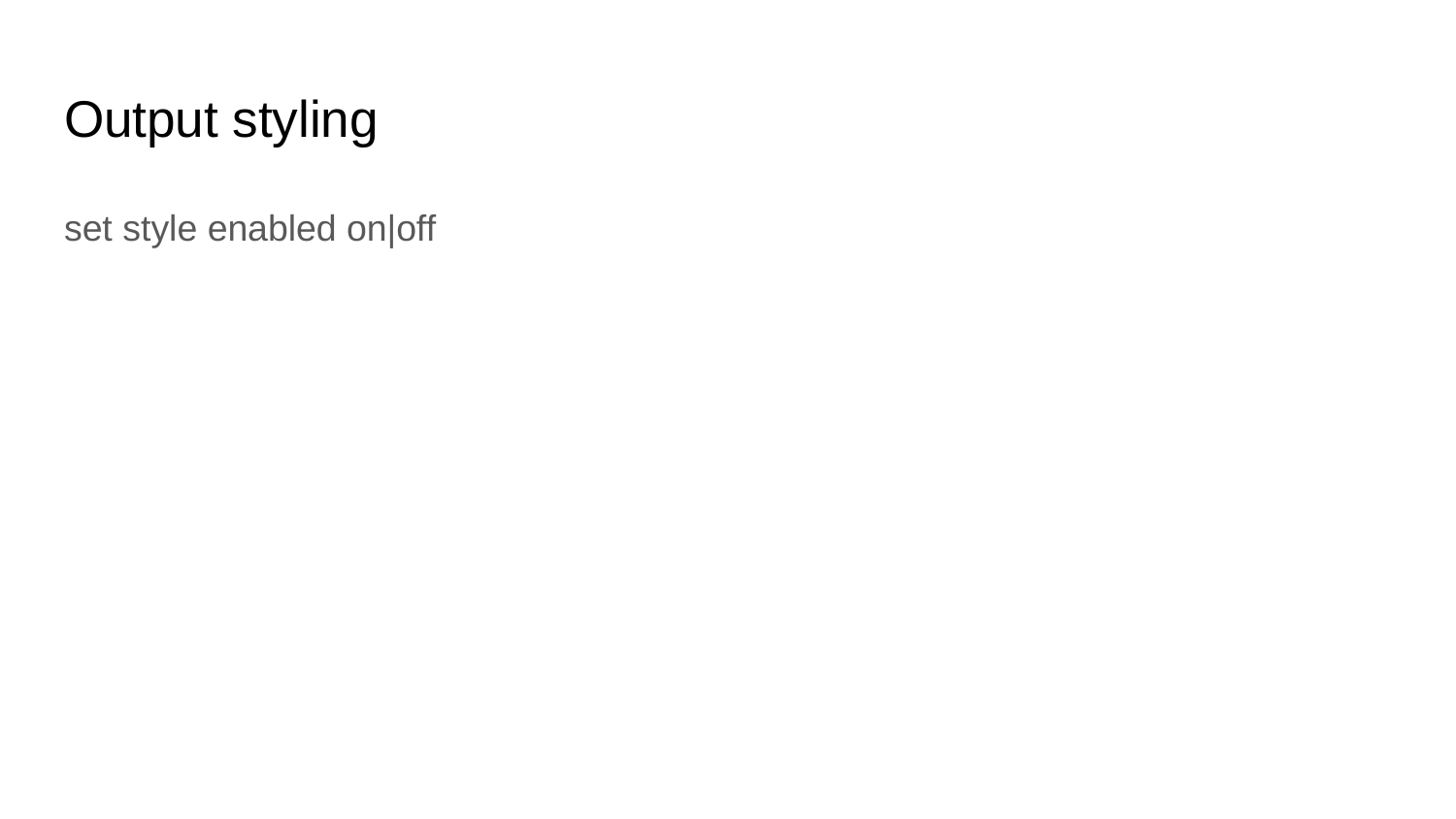

# Output styling
set style enabled on|off